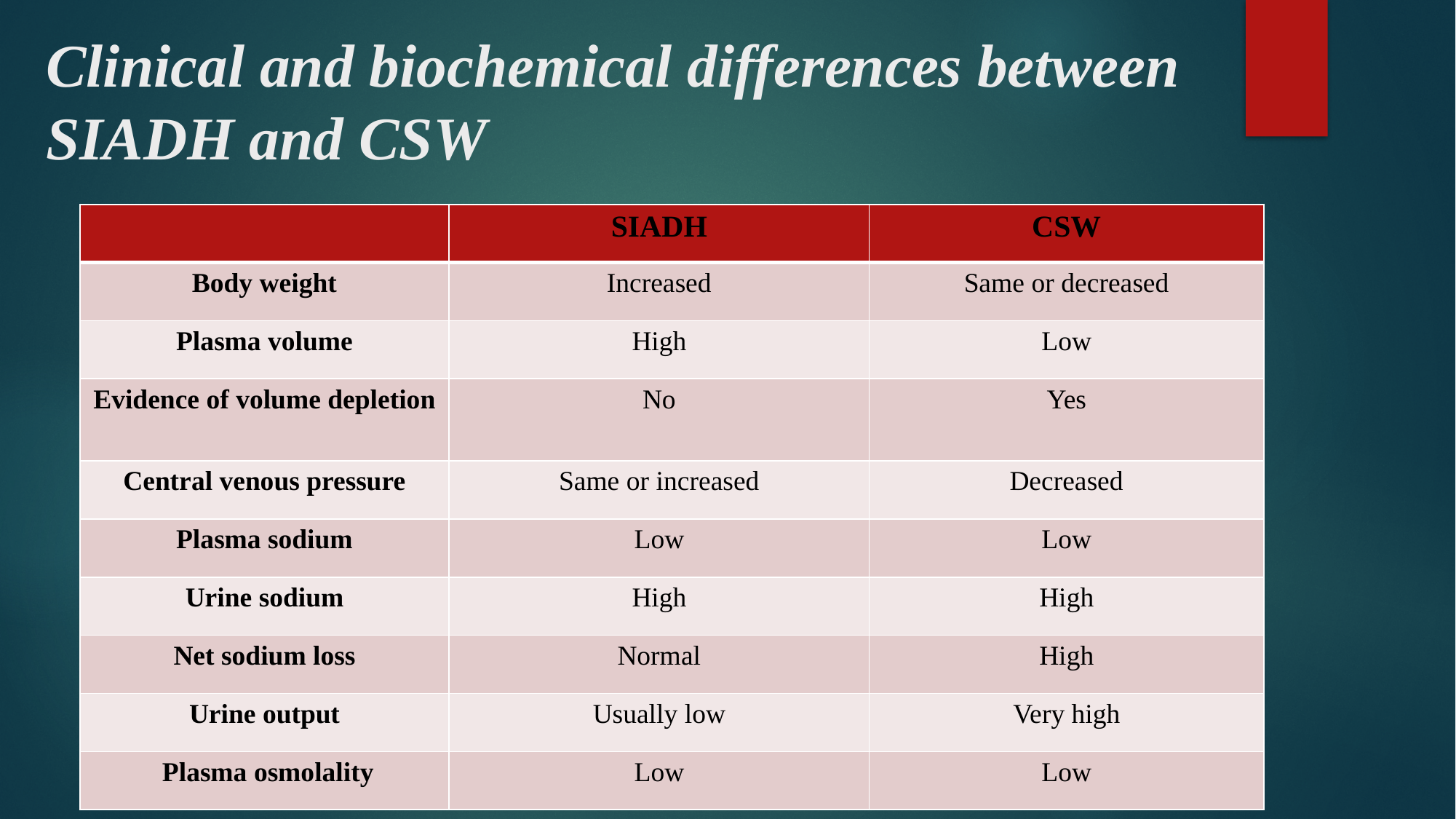

# Clinical and biochemical differences between SIADH and CSW
|  | SIADH | CSW |
| --- | --- | --- |
| Body weight | Increased | Same or decreased |
| Plasma volume | High | Low |
| Evidence of volume depletion | No | Yes |
| Central venous pressure | Same or increased | Decreased |
| Plasma sodium | Low | Low |
| Urine sodium | High | High |
| Net sodium loss | Normal | High |
| Urine output | Usually low | Very high |
| Plasma osmolality | Low | Low |